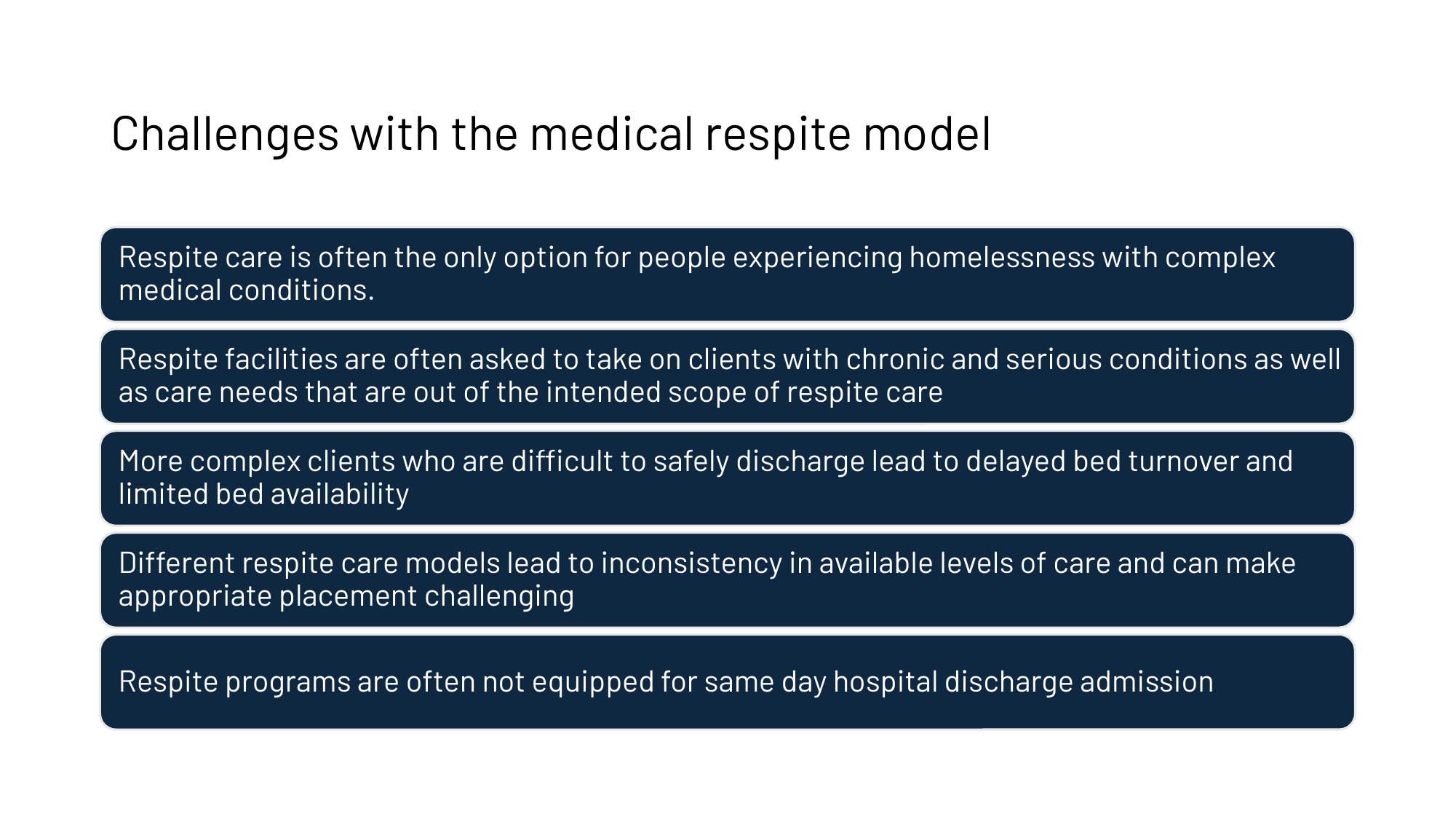

# Challenges with the medical respite model
Respite care is often the only option for people experiencing homelessness with complex medical conditions.
Respite facilities are often asked to take on clients with chronic and serious conditions as well as care needs that are out of the intended scope of respite care
More complex clients who are difficult to safely discharge lead to delayed bed turnover and limited bed availability
Different respite care models lead to inconsistency in available levels of care and can make appropriate placement challenging
Respite programs are often not equipped for same day hospital discharge admission